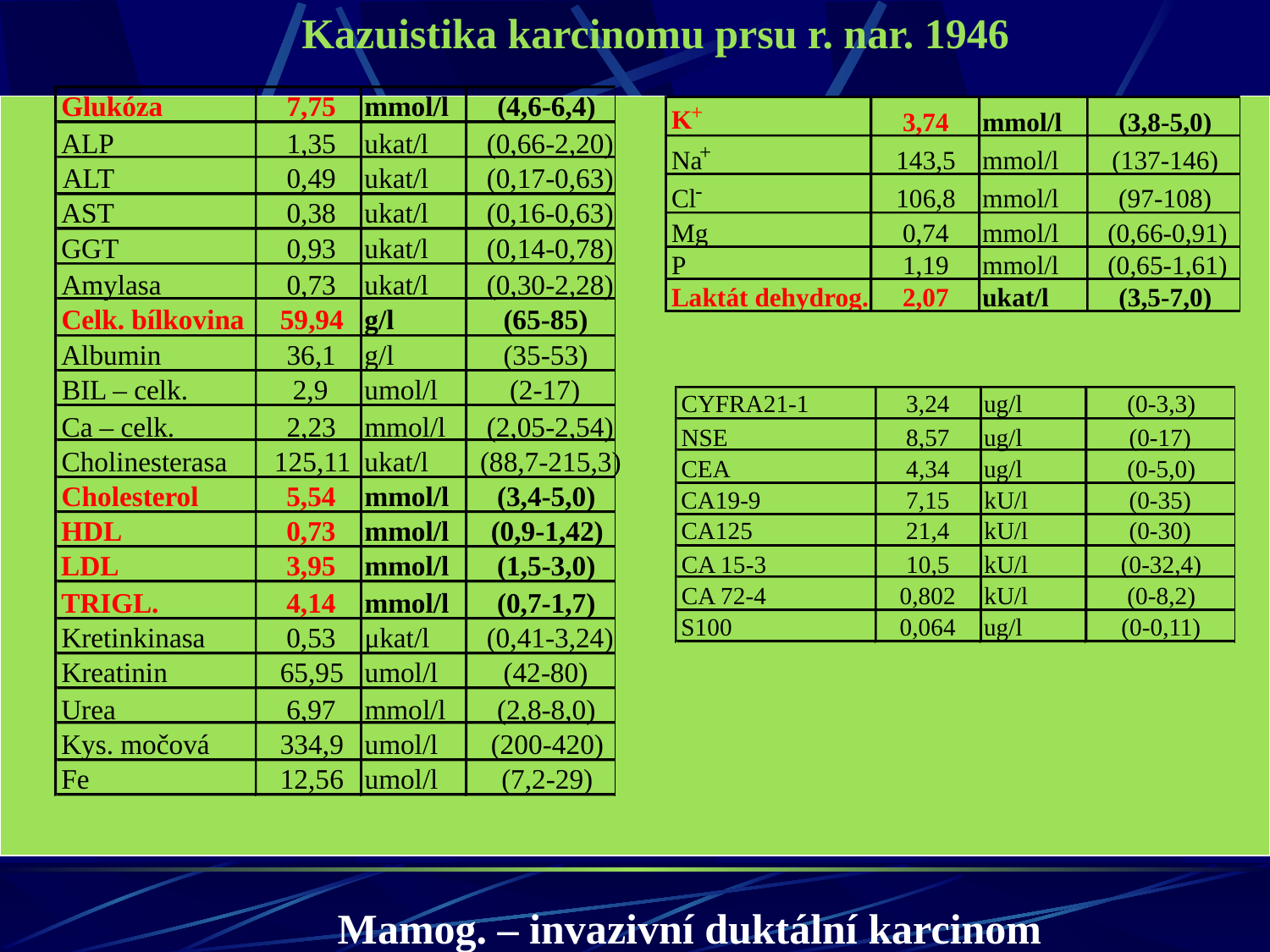

Kazuistika karcinomu prsu r. nar. 1946

Glukóza
7,75
mmol/l
(4,6-6,4)

ALP
1,35
ukat/l
(0,66-2,20)

ALT
0,49
ukat/l
(0,17-0,63)

AST
0,38
ukat/l
(0,16-0,63)

GGT
0,93
ukat/l
(0,14-0,78)

Amylasa
0,73
ukat/l
(0,30-2,28)

Celk. bílkovina
59,94
g/l
(65-85)

Albumin
36,1
g/l
(35-53)

BIL – celk.
2,9
umol/l
(2-17)

Ca – celk.
2,23
mmol/l
(2,05-2,54)

Cholinesterasa
125,11
ukat/l
(88,7-215,3)

Cholesterol
5,54
mmol/l
(3,4-5,0)

HDL
0,73
mmol/l
(0,9-1,42)

LDL
3,95
mmol/l
(1,5-3,0)

TRIGL.
4,14
mmol/l
(0,7-1,7)

Kretinkinasa
0,53
μkat/l
(0,41-3,24)

Kreatinin
65,95
umol/l
(42-80)

Urea
6,97
mmol/l
(2,8-8,0)

Kys. močová
334,9
umol/l
(200-420)

Fe
12,56
umol/l
(7,2-29)

+
K
3,74
mmol/l
(3,8-5,0)

+
Na
143,5
mmol/l
(137-146)

-
Cl
106,8
mmol/l
(97-108)

Mg
0,74
mmol/l
(0,66-0,91)

P
1,19
mmol/l
(0,65-1,61)

Laktát dehydrog.
2,07
ukat/l
(3,5-7,0)

CYFRA21-1
3,24
ug/l
(0-3,3)

NSE
8,57
ug/l
(0-17)

CEA
4,34
ug/l
(0-5,0)

CA19-9
7,15
kU/l
(0-35)

CA125
21,4
kU/l
(0-30)

CA 15-3
10,5
kU/l
(0-32,4)

CA 72-4
0,802
kU/l
(0-8,2)

S100
0,064
ug/l
(0-0,11)

Mamog. – invazivní duktální karcinom